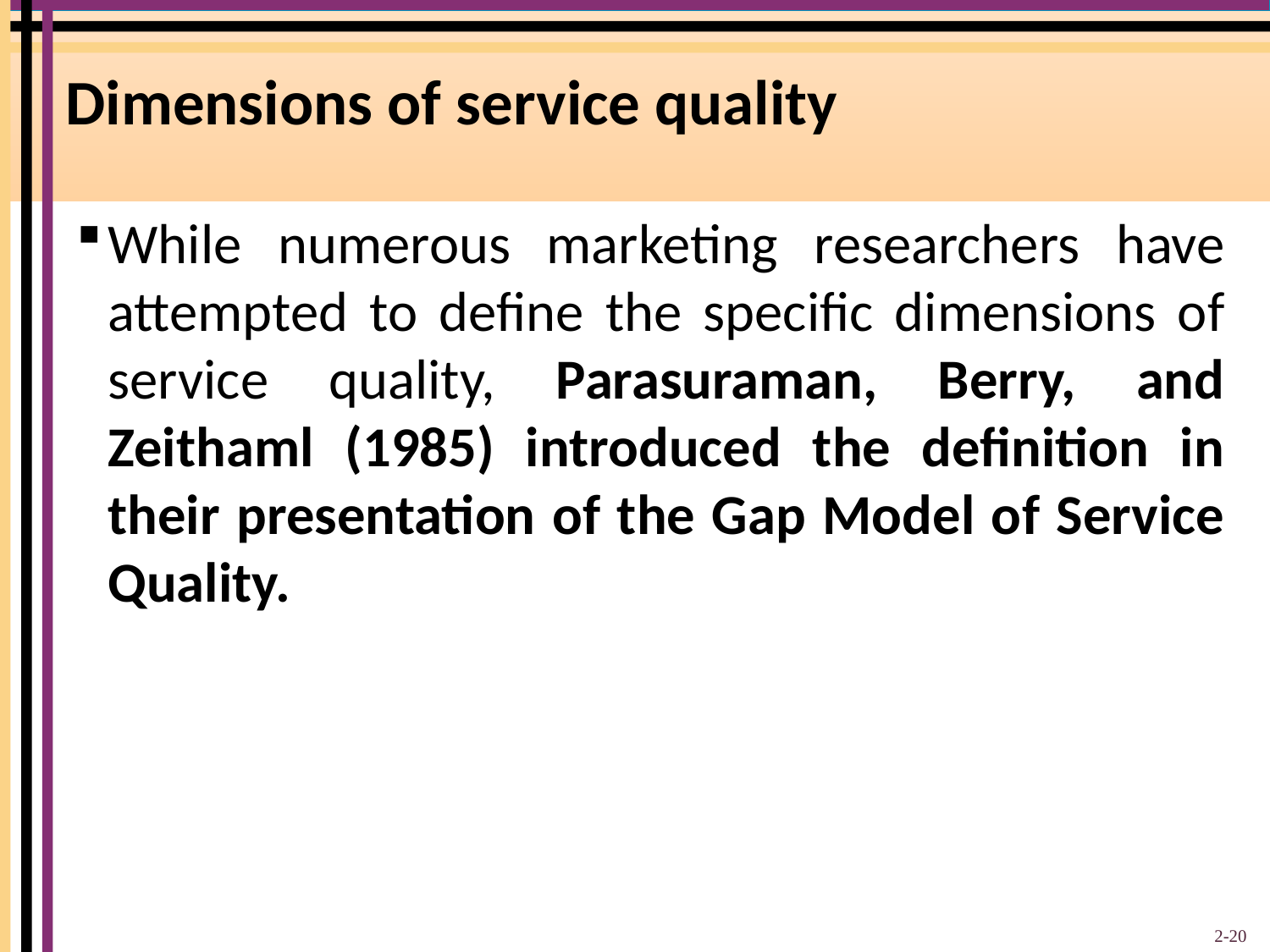

# Dimensions of service quality
While numerous marketing researchers have attempted to define the specific dimensions of service quality, Parasuraman, Berry, and Zeithaml (1985) introduced the definition in their presentation of the Gap Model of Service Quality.
2-20